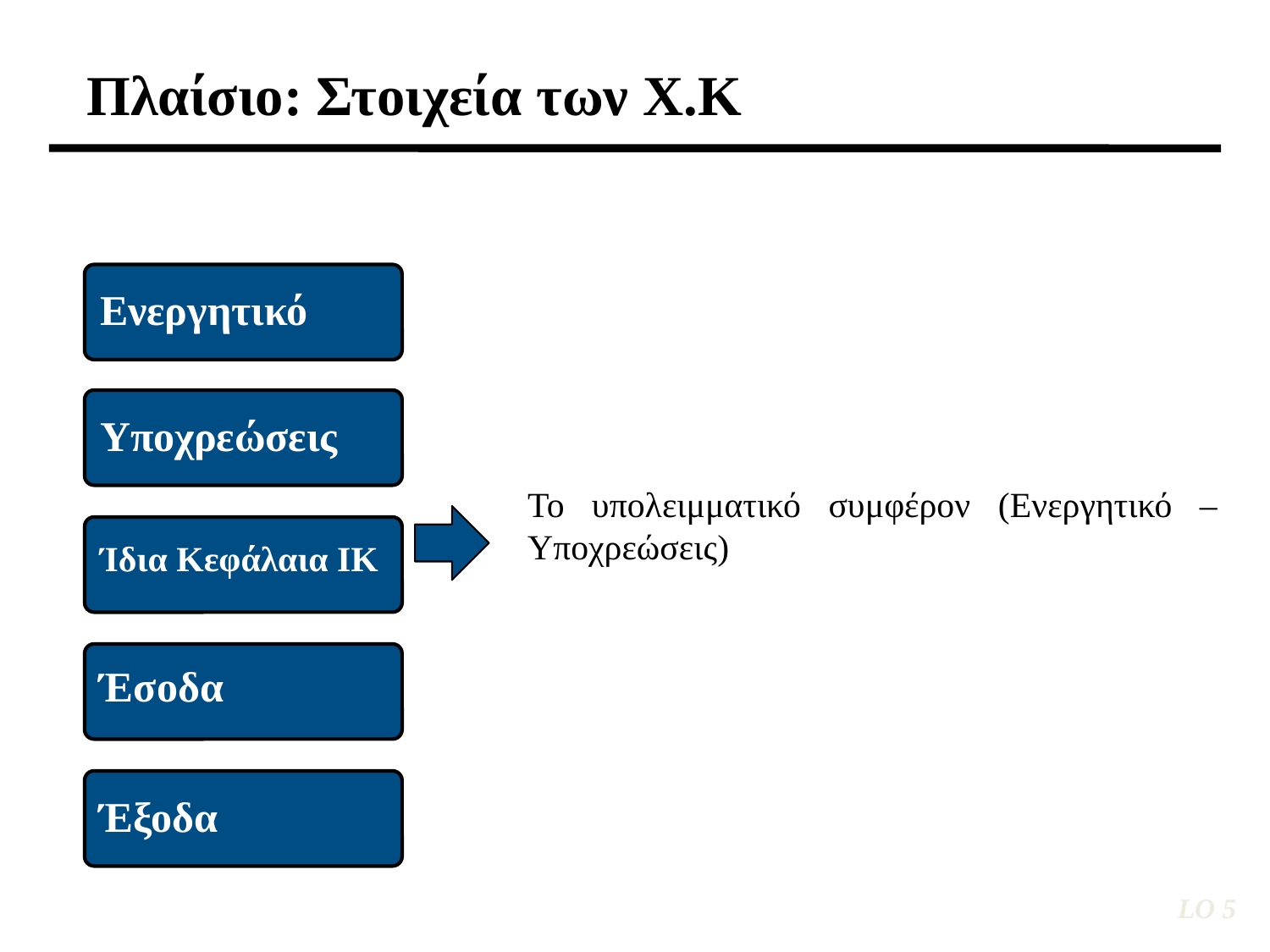

Πλαίσιο: Στοιχεία των Χ.Κ

Ενεργητικό
Υποχρεώσεις
Το υπολειμματικό συμφέρον (Ενεργητικό – Υποχρεώσεις)

Ίδια Κεφάλαια ΙΚ
Έσοδα
Έξοδα
LO 5